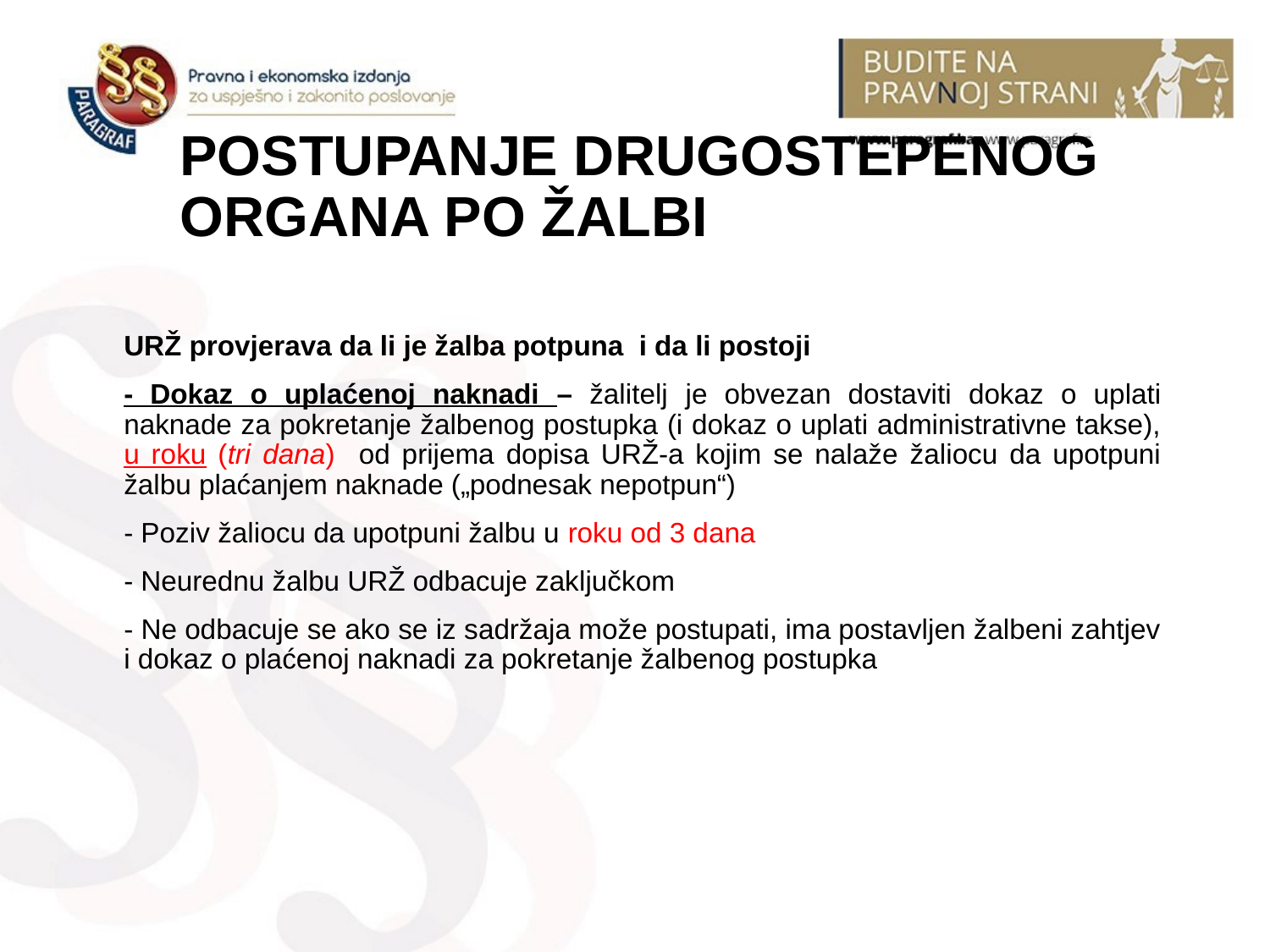

# POSTUPANJE DRUGOSTEPENOG ORGANA PO ŽALBI

URŽ provjerava da li je žalba potpuna  i da li postoji
- Dokaz o uplaćenoj naknadi – žalitelj je obvezan dostaviti dokaz o uplati naknade za pokretanje žalbenog postupka (i dokaz o uplati administrativne takse), u roku (tri dana)  od prijema dopisa URŽ-a kojim se nalaže žaliocu da upotpuni žalbu plaćanjem naknade („podnesak nepotpun“)
- Poziv žaliocu da upotpuni žalbu u roku od 3 dana
- Neurednu žalbu URŽ odbacuje zaključkom
- Ne odbacuje se ako se iz sadržaja može postupati, ima postavljen žalbeni zahtjev i dokaz o plaćenoj naknadi za pokretanje žalbenog postupka